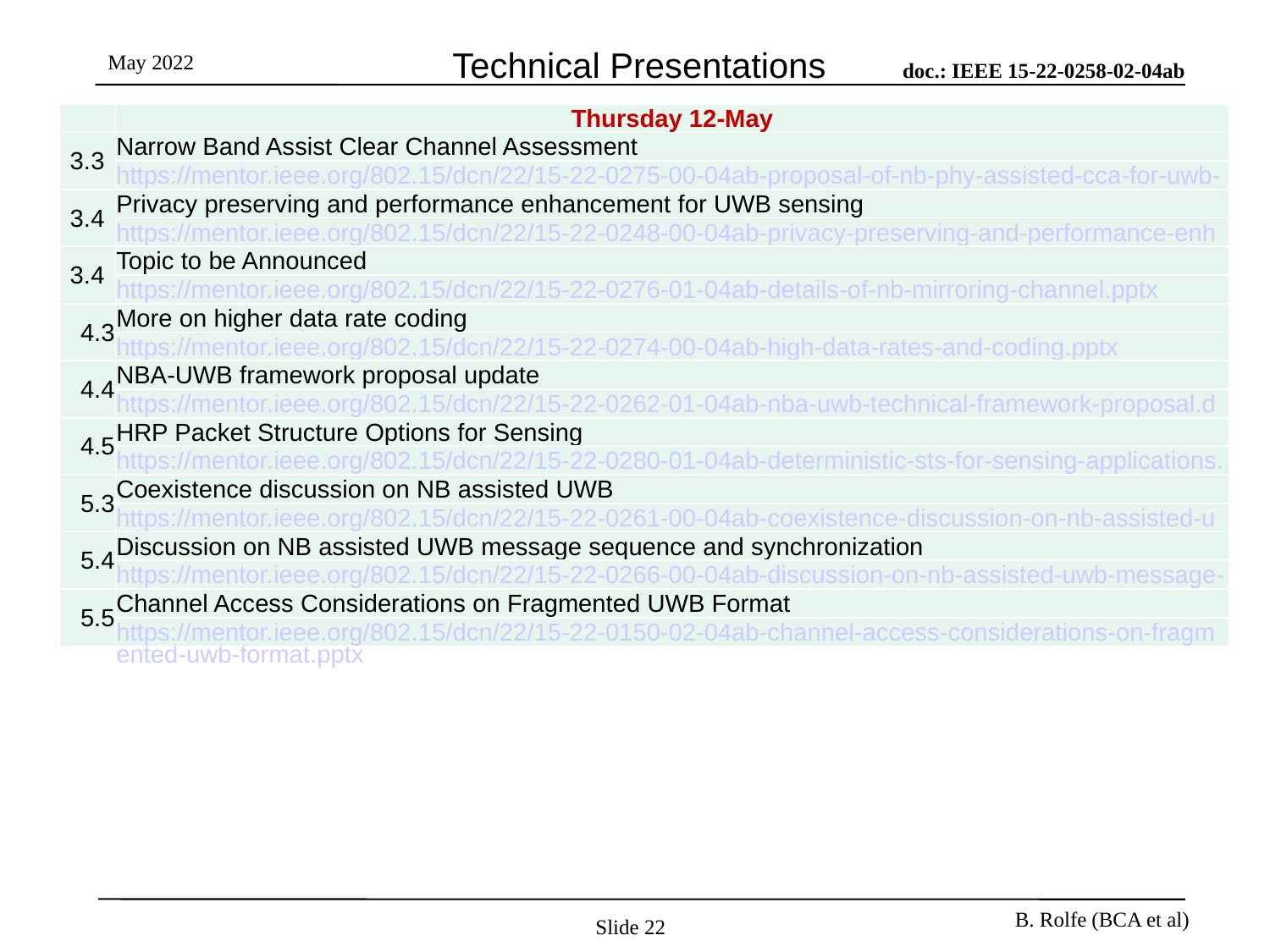

# Technical Presentations
|  | Thursday 12-May |
| --- | --- |
| 3.3 | Narrow Band Assist Clear Channel Assessment |
|  | https://mentor.ieee.org/802.15/dcn/22/15-22-0275-00-04ab-proposal-of-nb-phy-assisted-cca-for-uwb-medium-access.docx |
| 3.4 | Privacy preserving and performance enhancement for UWB sensing |
|  | https://mentor.ieee.org/802.15/dcn/22/15-22-0248-00-04ab-privacy-preserving-and-performance-enhancement-for-uwb-sensing.pptx |
| 3.4 | Topic to be Announced |
|  | https://mentor.ieee.org/802.15/dcn/22/15-22-0276-01-04ab-details-of-nb-mirroring-channel.pptx |
| 4.3 | More on higher data rate coding |
|  | https://mentor.ieee.org/802.15/dcn/22/15-22-0274-00-04ab-high-data-rates-and-coding.pptx |
| 4.4 | NBA-UWB framework proposal update |
|  | https://mentor.ieee.org/802.15/dcn/22/15-22-0262-01-04ab-nba-uwb-technical-framework-proposal.docx |
| 4.5 | HRP Packet Structure Options for Sensing |
|  | https://mentor.ieee.org/802.15/dcn/22/15-22-0280-01-04ab-deterministic-sts-for-sensing-applications.pptx |
| 5.3 | Coexistence discussion on NB assisted UWB |
|  | https://mentor.ieee.org/802.15/dcn/22/15-22-0261-00-04ab-coexistence-discussion-on-nb-assisted-uwb.pptx |
| 5.4 | Discussion on NB assisted UWB message sequence and synchronization |
|  | https://mentor.ieee.org/802.15/dcn/22/15-22-0266-00-04ab-discussion-on-nb-assisted-uwb-message-sequence-and-synchronization.pptx |
| 5.5 | Channel Access Considerations on Fragmented UWB Format |
|  | https://mentor.ieee.org/802.15/dcn/22/15-22-0150-02-04ab-channel-access-considerations-on-fragmented-uwb-format.pptx |
Slide 22